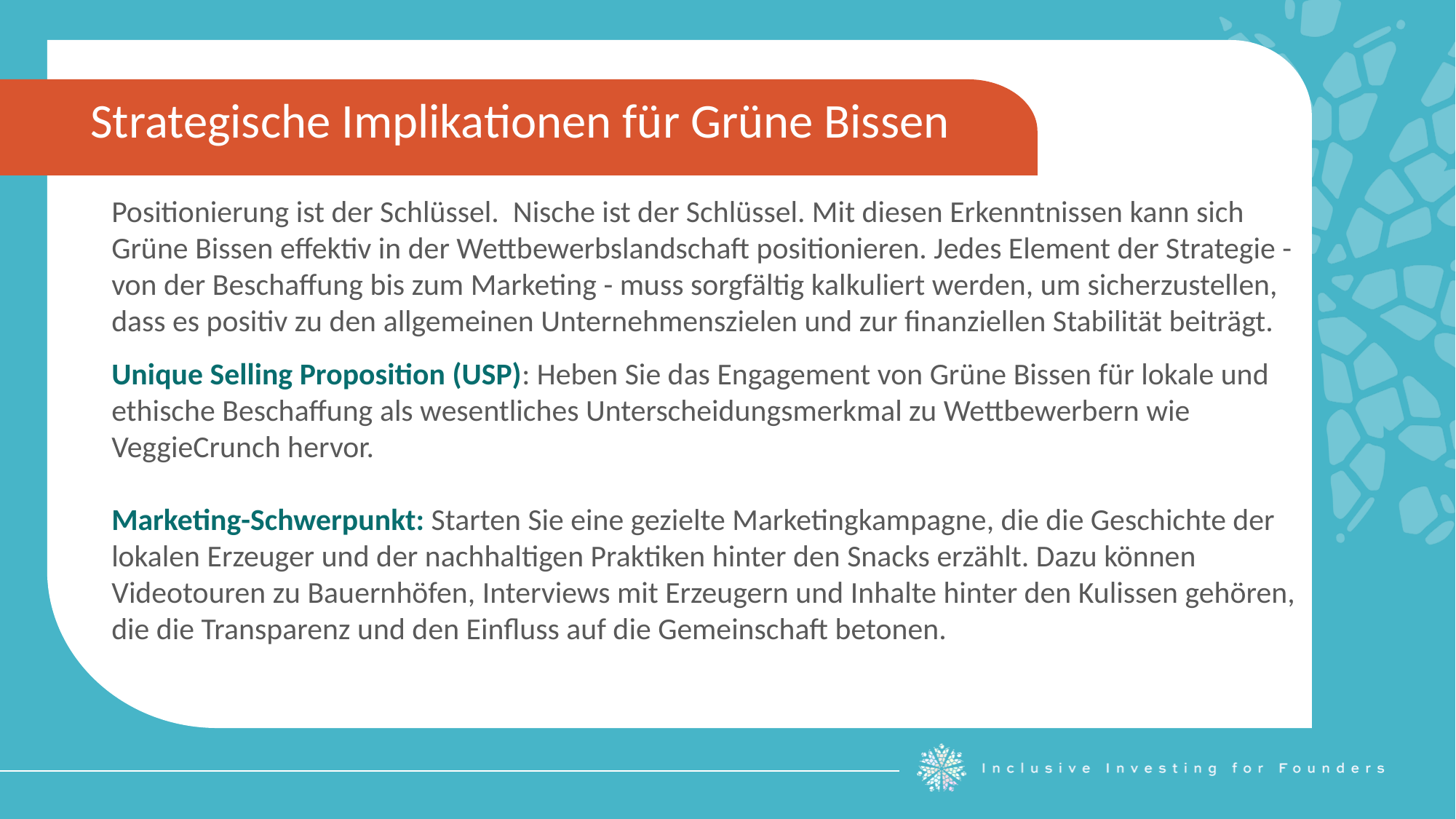

Strategische Implikationen für Grüne Bissen
Positionierung ist der Schlüssel.  Nische ist der Schlüssel. Mit diesen Erkenntnissen kann sich Grüne Bissen effektiv in der Wettbewerbslandschaft positionieren. Jedes Element der Strategie - von der Beschaffung bis zum Marketing - muss sorgfältig kalkuliert werden, um sicherzustellen, dass es positiv zu den allgemeinen Unternehmenszielen und zur finanziellen Stabilität beiträgt.

Unique Selling Proposition (USP): Heben Sie das Engagement von Grüne Bissen für lokale und ethische Beschaffung als wesentliches Unterscheidungsmerkmal zu Wettbewerbern wie VeggieCrunch hervor.

Marketing-Schwerpunkt: Starten Sie eine gezielte Marketingkampagne, die die Geschichte der lokalen Erzeuger und der nachhaltigen Praktiken hinter den Snacks erzählt. Dazu können Videotouren zu Bauernhöfen, Interviews mit Erzeugern und Inhalte hinter den Kulissen gehören, die die Transparenz und den Einfluss auf die Gemeinschaft betonen.